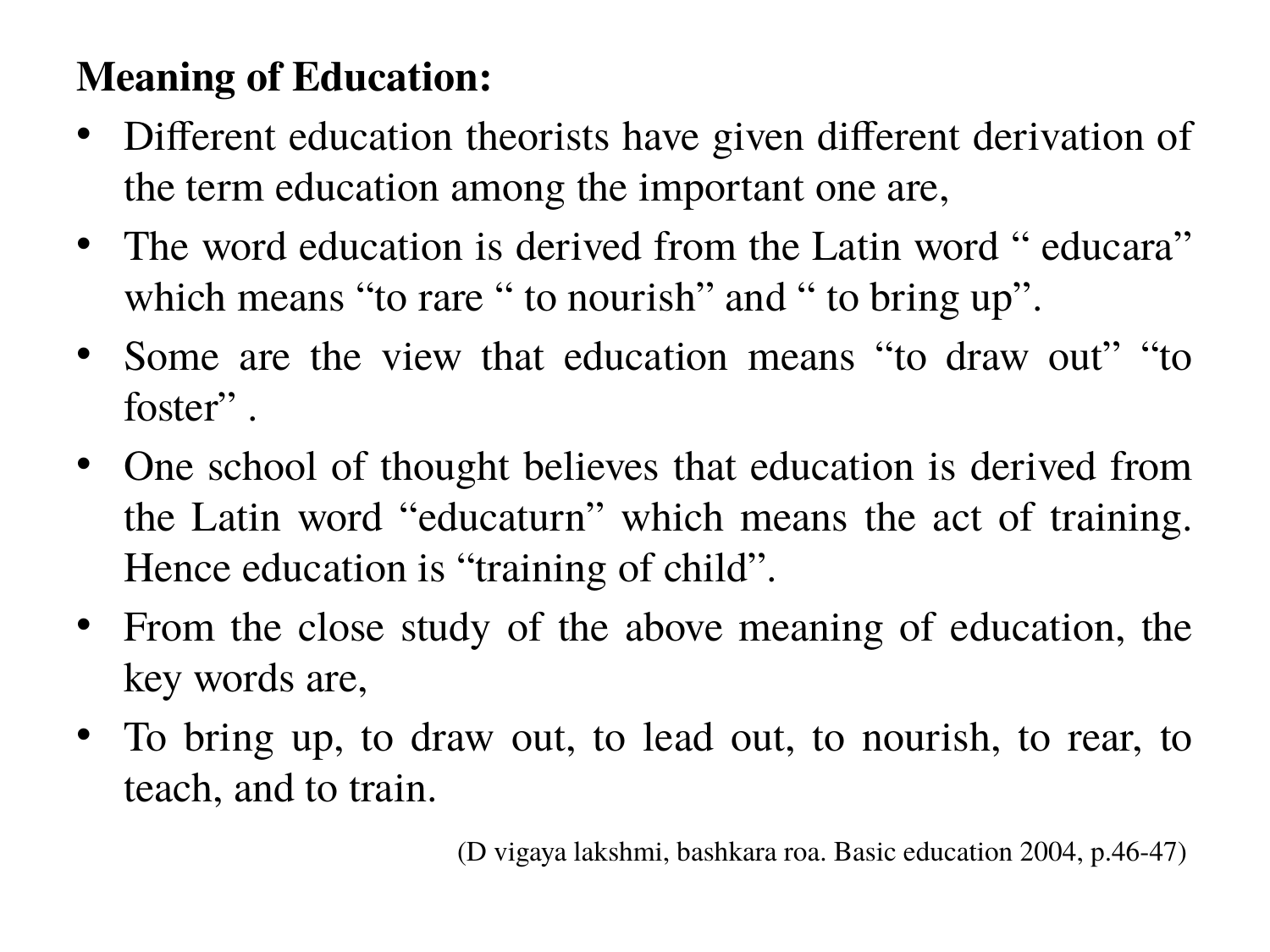

Meaning of Education:
Different education theorists have given different derivation of the term education among the important one are,
The word education is derived from the Latin word “ educara” which means “to rare “ to nourish” and “ to bring up”.
Some are the view that education means “to draw out” “to foster” .
One school of thought believes that education is derived from the Latin word “educaturn” which means the act of training. Hence education is “training of child”.
From the close study of the above meaning of education, the key words are,
To bring up, to draw out, to lead out, to nourish, to rear, to teach, and to train.
			(D vigaya lakshmi, bashkara roa. Basic education 2004, p.46-47)